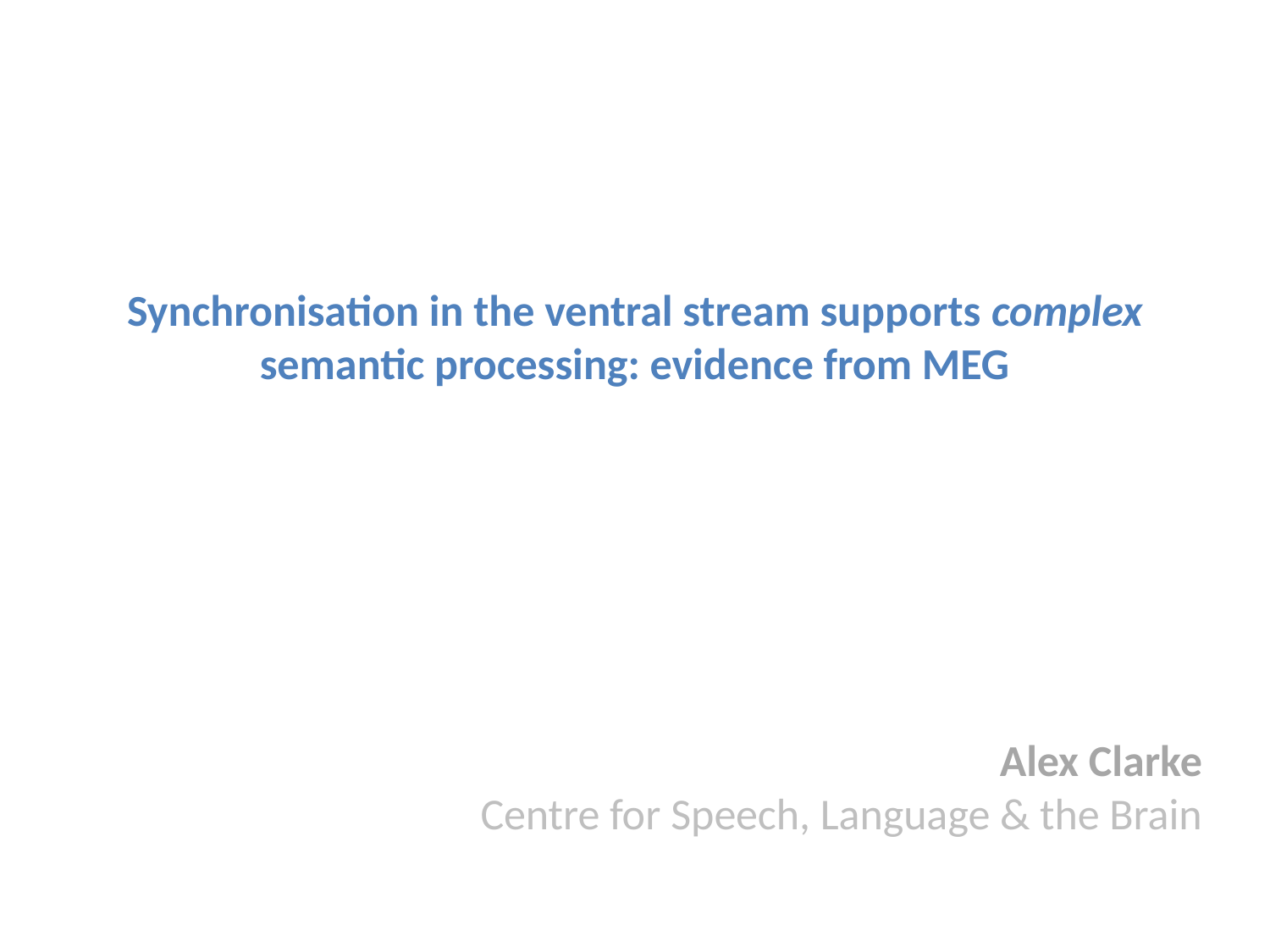

Synchronisation in the ventral stream supports complex semantic processing: evidence from MEG
Alex Clarke
Centre for Speech, Language & the Brain